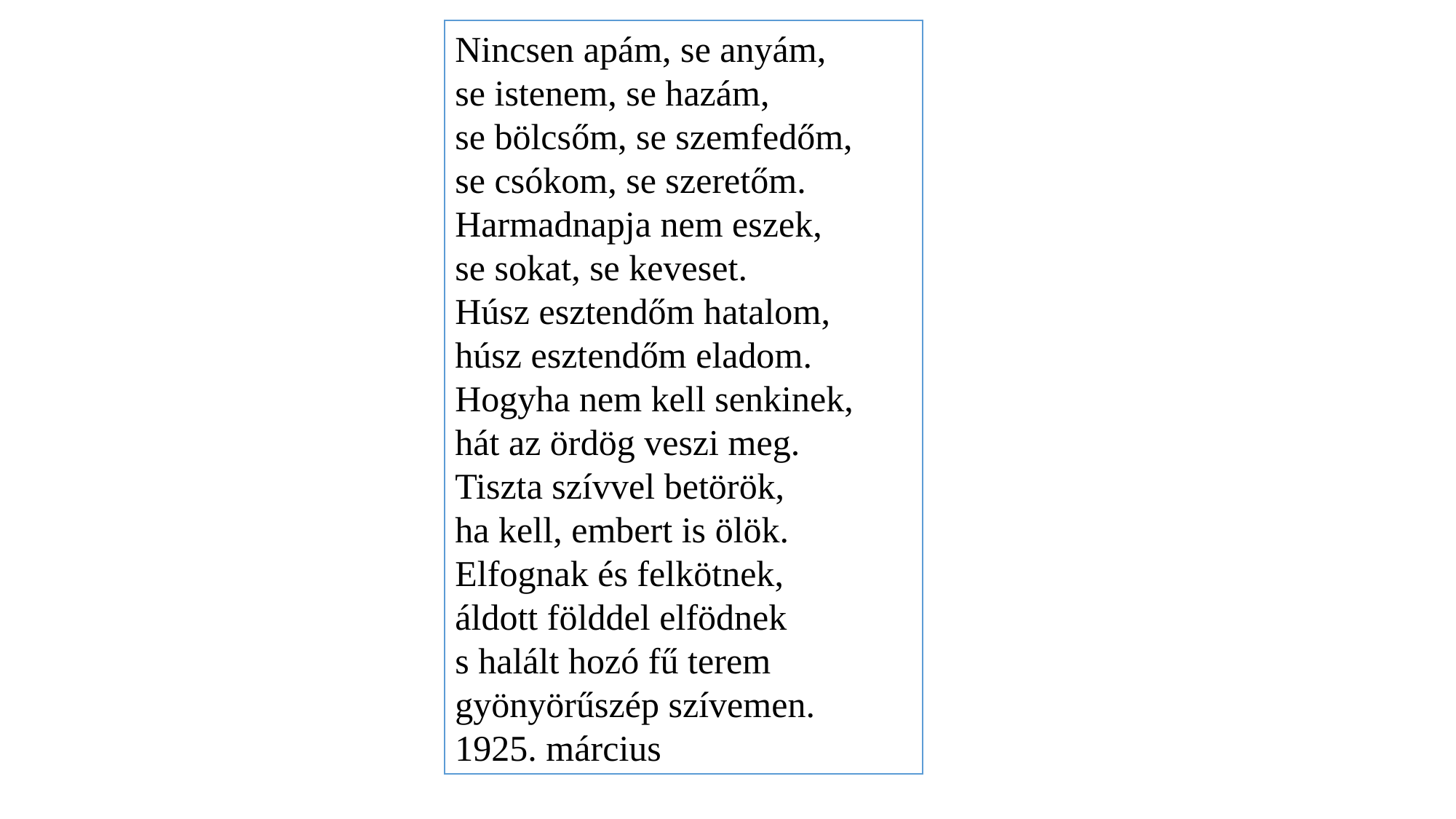

Nincsen apám, se anyám,
se istenem, se hazám,
se bölcsőm, se szemfedőm,
se csókom, se szeretőm.
Harmadnapja nem eszek,
se sokat, se keveset.
Húsz esztendőm hatalom,
húsz esztendőm eladom.
Hogyha nem kell senkinek,
hát az ördög veszi meg.
Tiszta szívvel betörök,
ha kell, embert is ölök.
Elfognak és felkötnek,
áldott földdel elfödnek
s halált hozó fű terem
gyönyörűszép szívemen.
1925. március